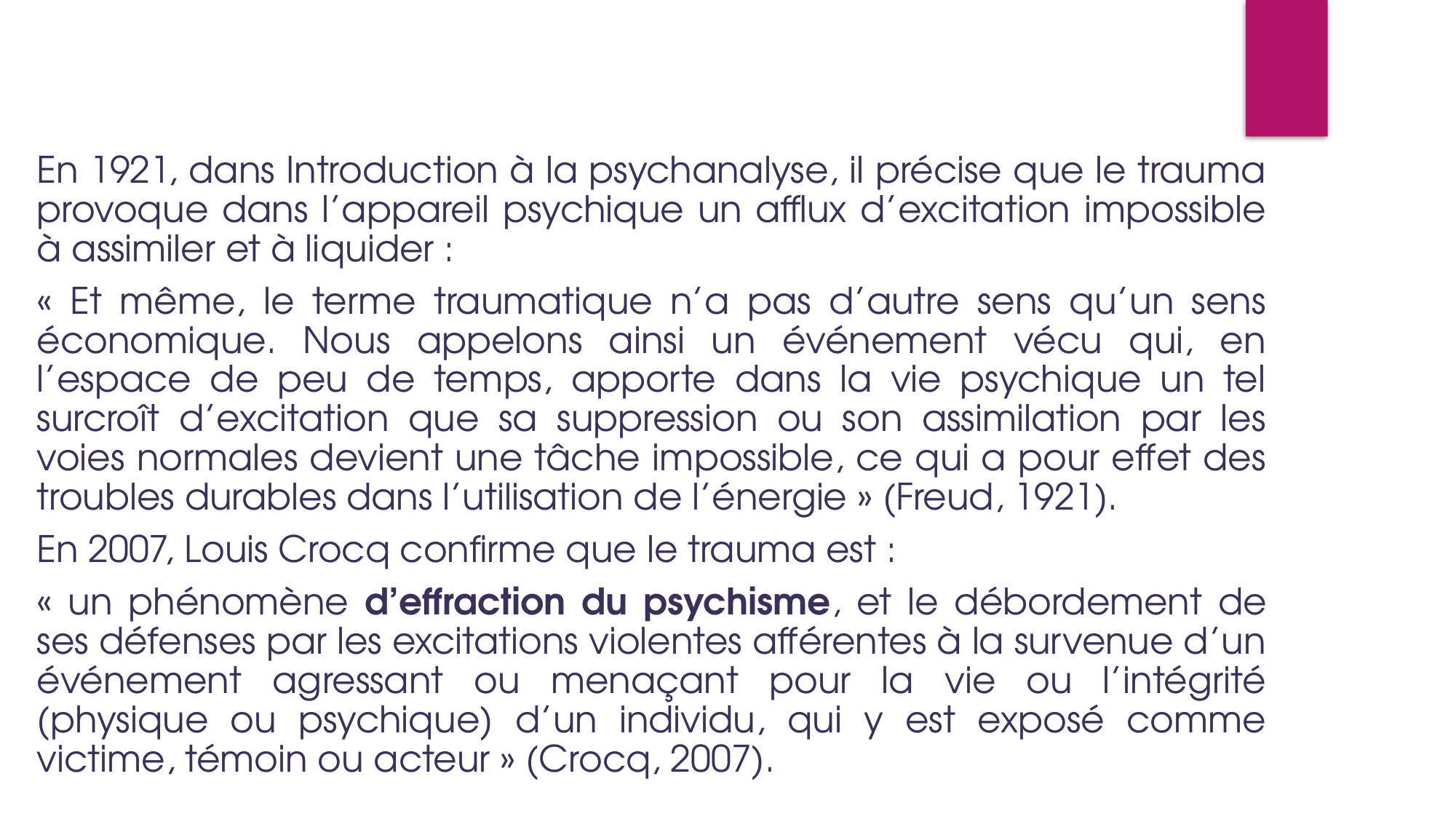

En 1921, dans Introduction à la psychanalyse, il précise que le trauma provoque dans l’appareil psychique un afflux d’excitation impossible à assimiler et à liquider :
« Et même, le terme traumatique n’a pas d’autre sens qu’un sens économique. Nous appelons ainsi un événement vécu qui, en l’espace de peu de temps, apporte dans la vie psychique un tel surcroît d’excitation que sa suppression ou son assimilation par les voies normales devient une tâche impossible, ce qui a pour effet des troubles durables dans l’utilisation de l’énergie » (Freud, 1921).
En 2007, Louis Crocq confirme que le trauma est :
« un phénomène d’effraction du psychisme, et le débordement de ses défenses par les excitations violentes afférentes à la survenue d’un événement agressant ou menaçant pour la vie ou l’intégrité (physique ou psychique) d’un individu, qui y est exposé comme victime, témoin ou acteur » (Crocq, 2007).